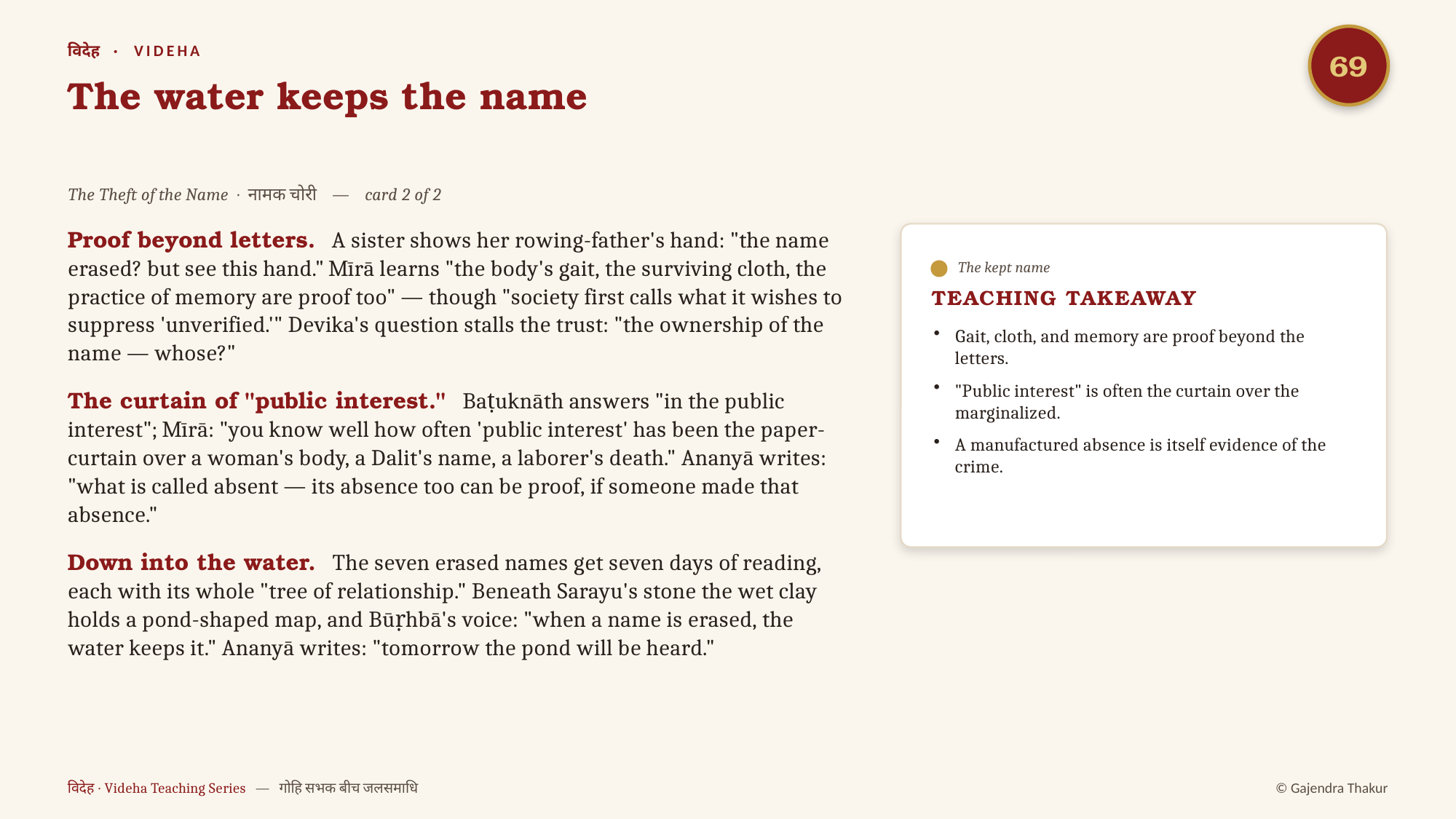

69
विदेह  ·  VIDEHA
The water keeps the name
The Theft of the Name  ·  नामक चोरी    —    card 2 of 2
Proof beyond letters.  A sister shows her rowing-father's hand: "the name erased? but see this hand." Mīrā learns "the body's gait, the surviving cloth, the practice of memory are proof too" — though "society first calls what it wishes to suppress 'unverified.'" Devika's question stalls the trust: "the ownership of the name — whose?"
The curtain of "public interest."  Baṭuknāth answers "in the public interest"; Mīrā: "you know well how often 'public interest' has been the paper-curtain over a woman's body, a Dalit's name, a laborer's death." Ananyā writes: "what is called absent — its absence too can be proof, if someone made that absence."
Down into the water.  The seven erased names get seven days of reading, each with its whole "tree of relationship." Beneath Sarayu's stone the wet clay holds a pond-shaped map, and Būṛhbā's voice: "when a name is erased, the water keeps it." Ananyā writes: "tomorrow the pond will be heard."

The kept name

TEACHING TAKEAWAY
Gait, cloth, and memory are proof beyond the letters.
"Public interest" is often the curtain over the marginalized.
A manufactured absence is itself evidence of the crime.
विदेह · Videha Teaching Series   —   गोहि सभक बीच जलसमाधि
© Gajendra Thakur